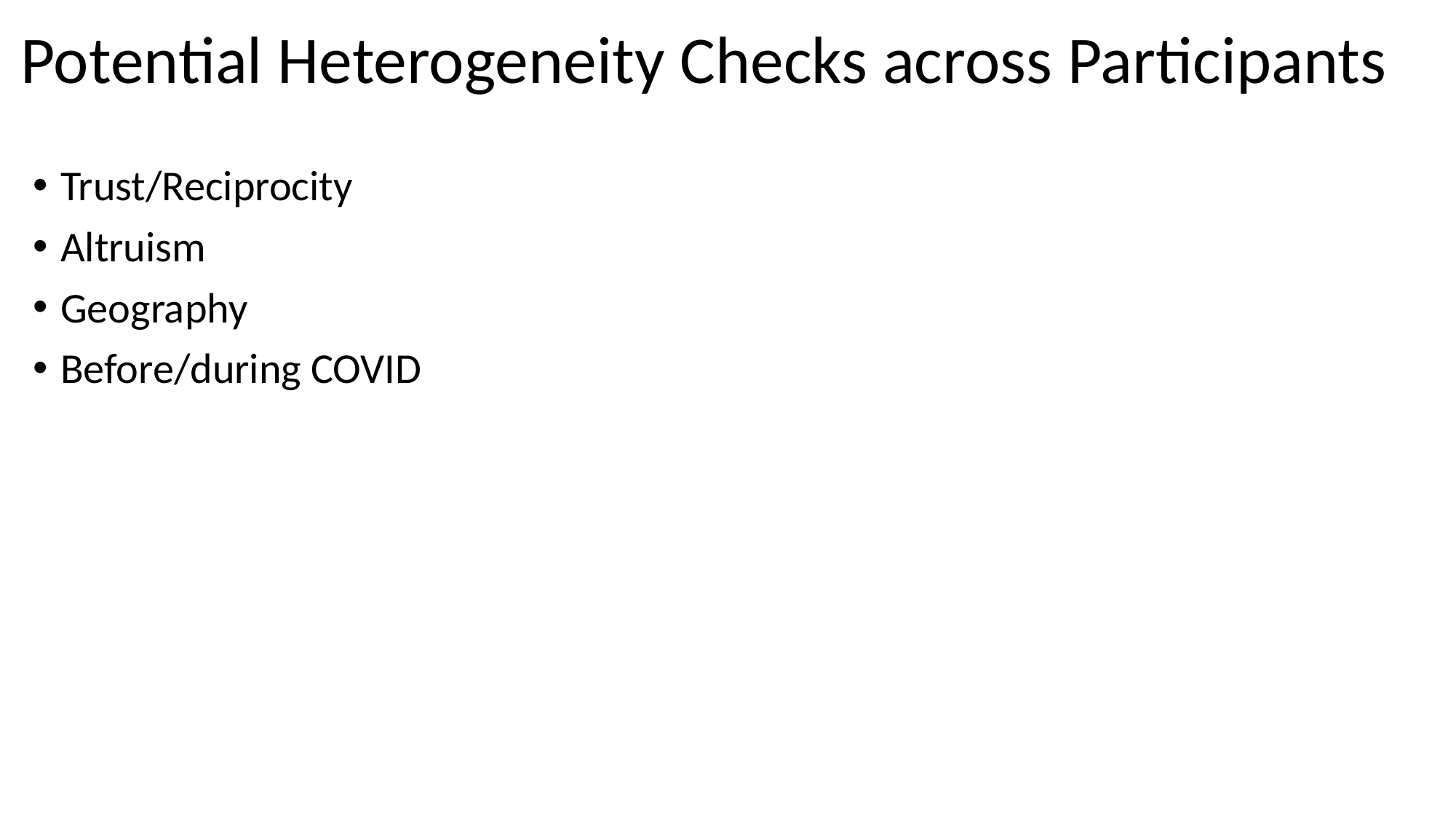

# Potential Heterogeneity Checks across Participants
Trust/Reciprocity
Altruism
Geography
Before/during COVID